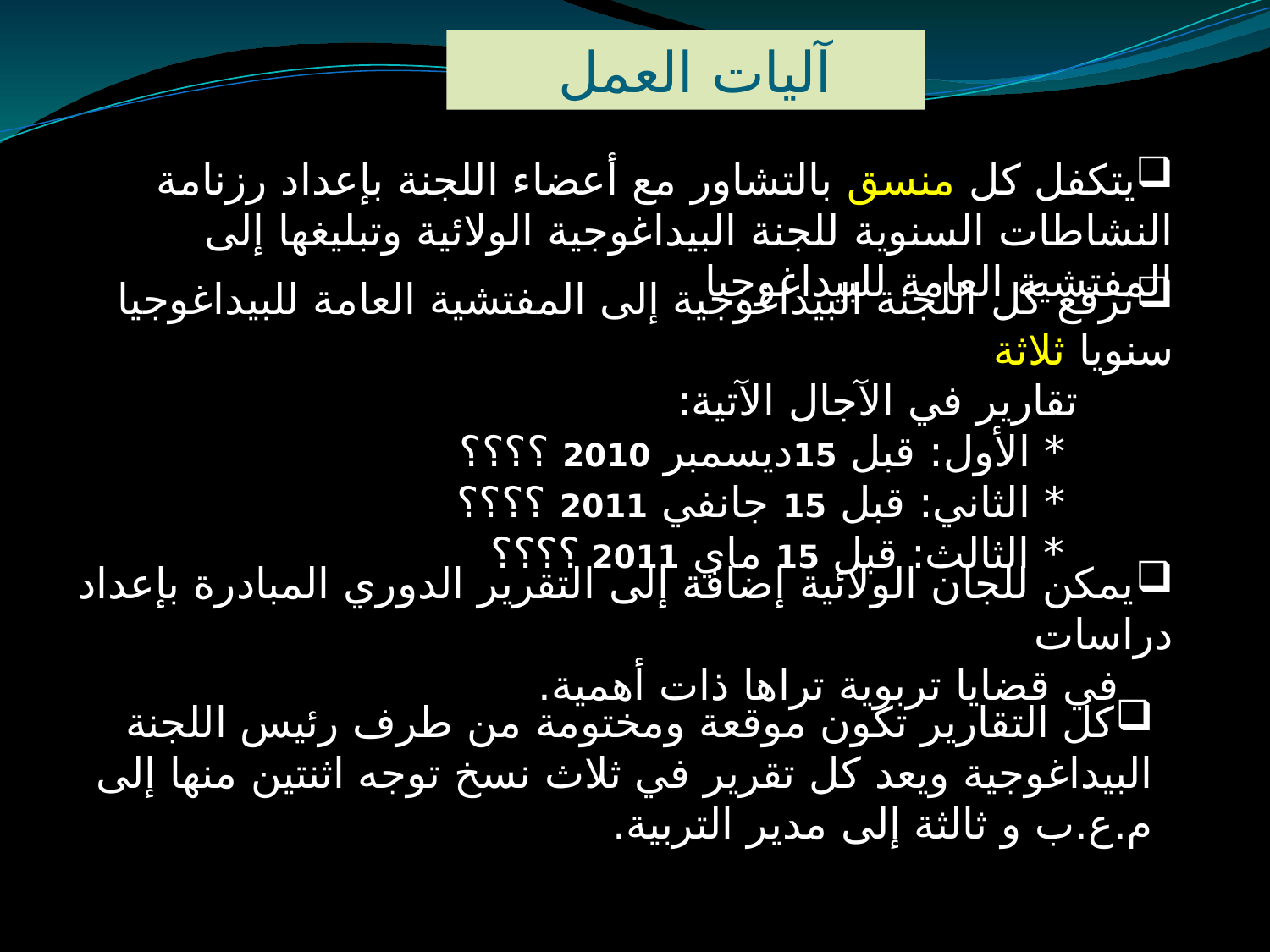

آليات العمل
يتكفل كل منسق بالتشاور مع أعضاء اللجنة بإعداد رزنامة النشاطات السنوية للجنة البيداغوجية الولائية وتبليغها إلى المفتشية العامة للبيداغوجيا
ترفع كل اللجنة البيداغوجية إلى المفتشية العامة للبيداغوجيا سنويا ثلاثة
       تقارير في الآجال الآتية:
        * الأول: قبل 15ديسمبر 2010 ؟؟؟؟
        * الثاني: قبل 15 جانفي 2011 ؟؟؟؟
        * الثالث: قبل 15 ماي 2011 ؟؟؟؟
يمكن للجان الولائية إضافة إلى التقرير الدوري المبادرة بإعداد دراسات
    في قضايا تربوية تراها ذات أهمية.
كل التقارير تكون موقعة ومختومة من طرف رئيس اللجنة البيداغوجية ويعد كل تقرير في ثلاث نسخ توجه اثنتين منها إلى م.ع.ب و ثالثة إلى مدير التربية.